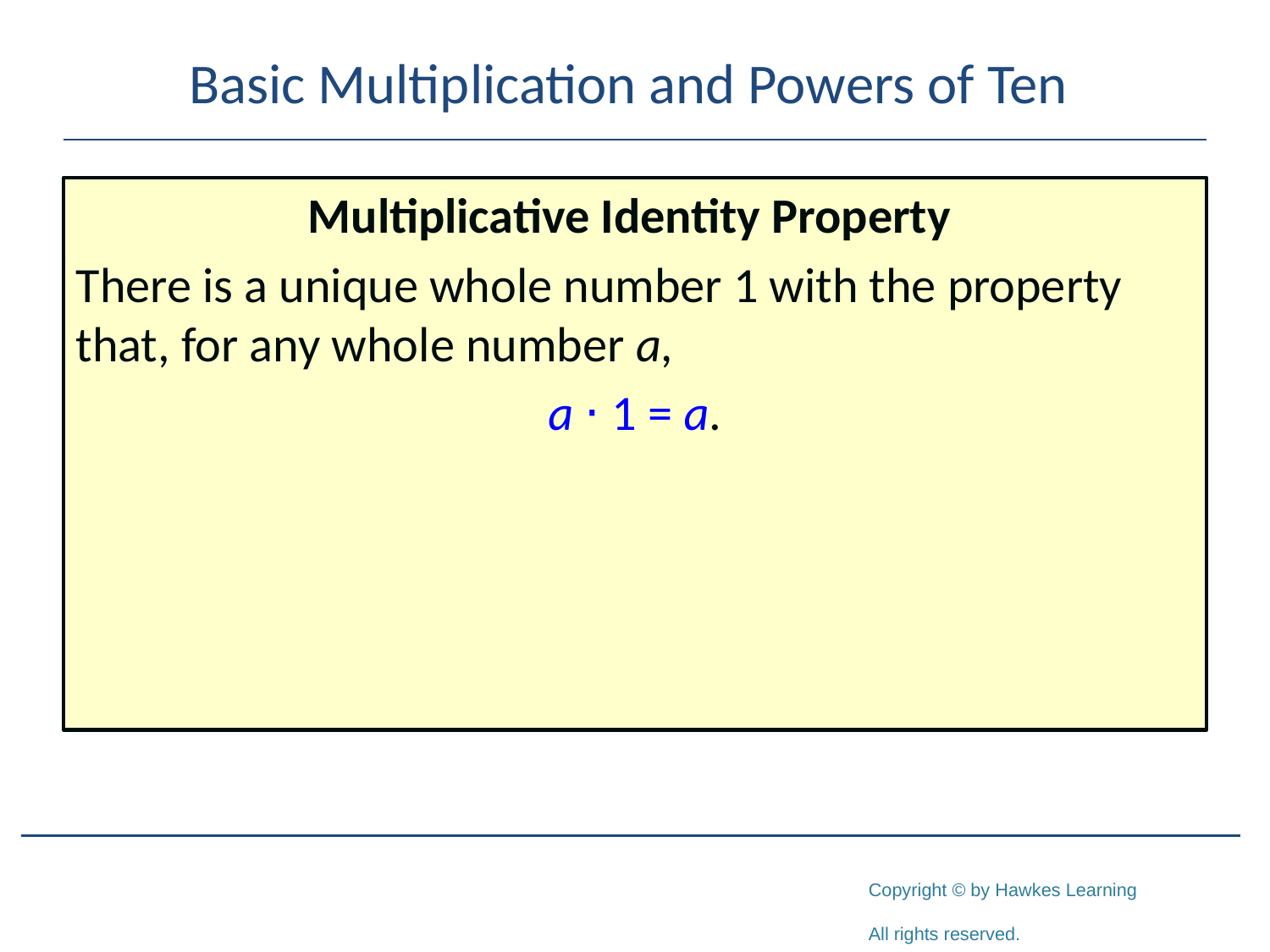

# Basic Multiplication and Powers of Ten
Multiplicative Identity Property
There is a unique whole number 1 with the property that, for any whole number a,
a ⋅ 1 = a.